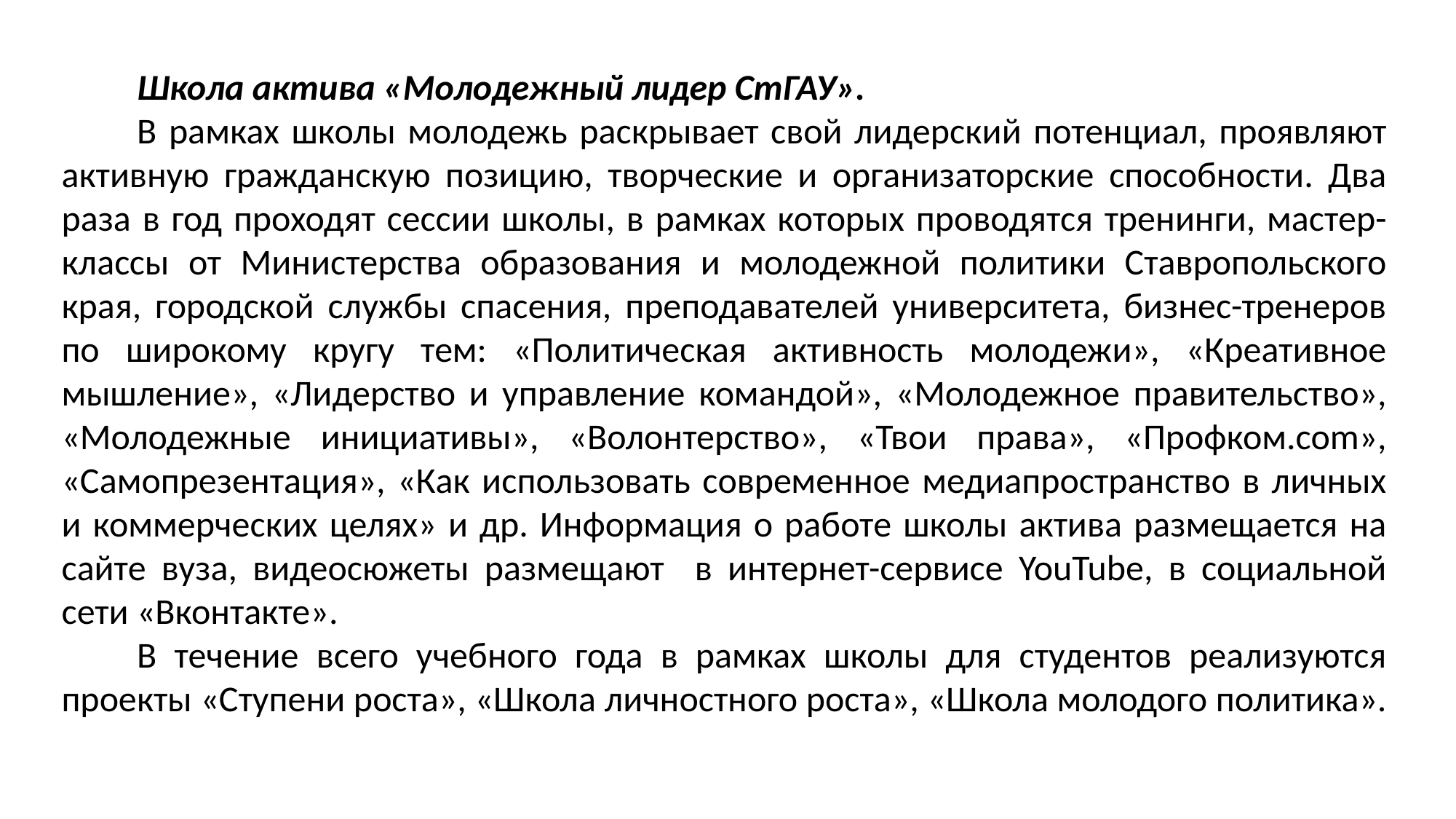

Школа актива «Молодежный лидер СтГАУ».
В рамках школы молодежь раскрывает свой лидерский потенциал, проявляют активную гражданскую позицию, творческие и организаторские способности. Два раза в год проходят сессии школы, в рамках которых проводятся тренинги, мастер-классы от Министерства образования и молодежной политики Ставропольского края, городской службы спасения, преподавателей университета, бизнес-тренеров по широкому кругу тем: «Политическая активность молодежи», «Креативное мышление», «Лидерство и управление командой», «Молодежное правительство», «Молодежные инициативы», «Волонтерство», «Твои права», «Профком.com», «Самопрезентация», «Как использовать современное медиапространство в личных и коммерческих целях» и др. Информация о работе школы актива размещается на сайте вуза, видеосюжеты размещают  в интернет-сервисе YouTube, в социальной сети «Вконтакте».
В течение всего учебного года в рамках школы для студентов реализуются проекты «Ступени роста», «Школа личностного роста», «Школа молодого политика».